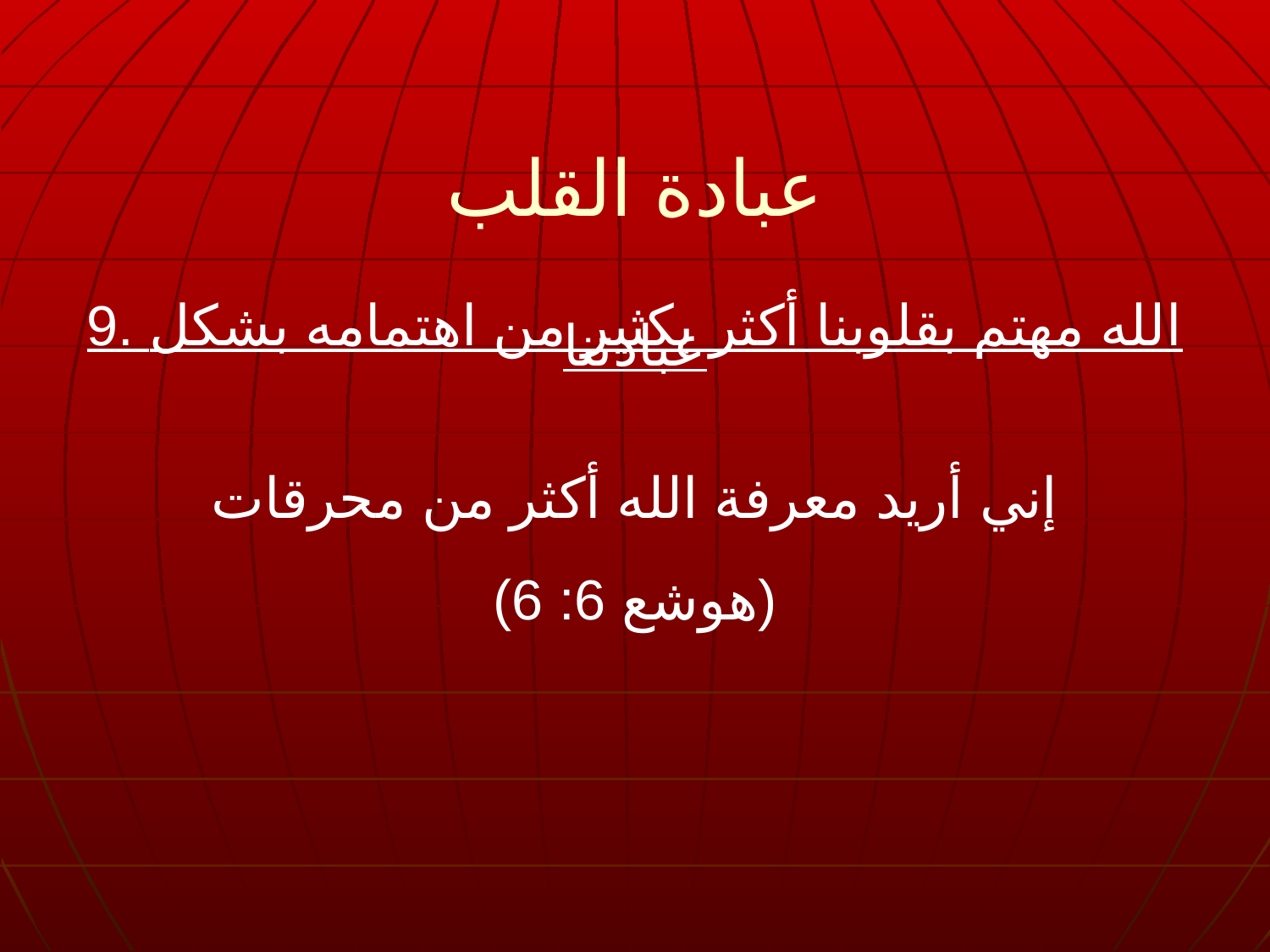

عبادة القلب
9. الله مهتم بقلوبنا أكثر بكثير من اهتمامه بشكل عبادتنا

إني أريد معرفة الله أكثر من محرقات
(هوشع 6: 6)